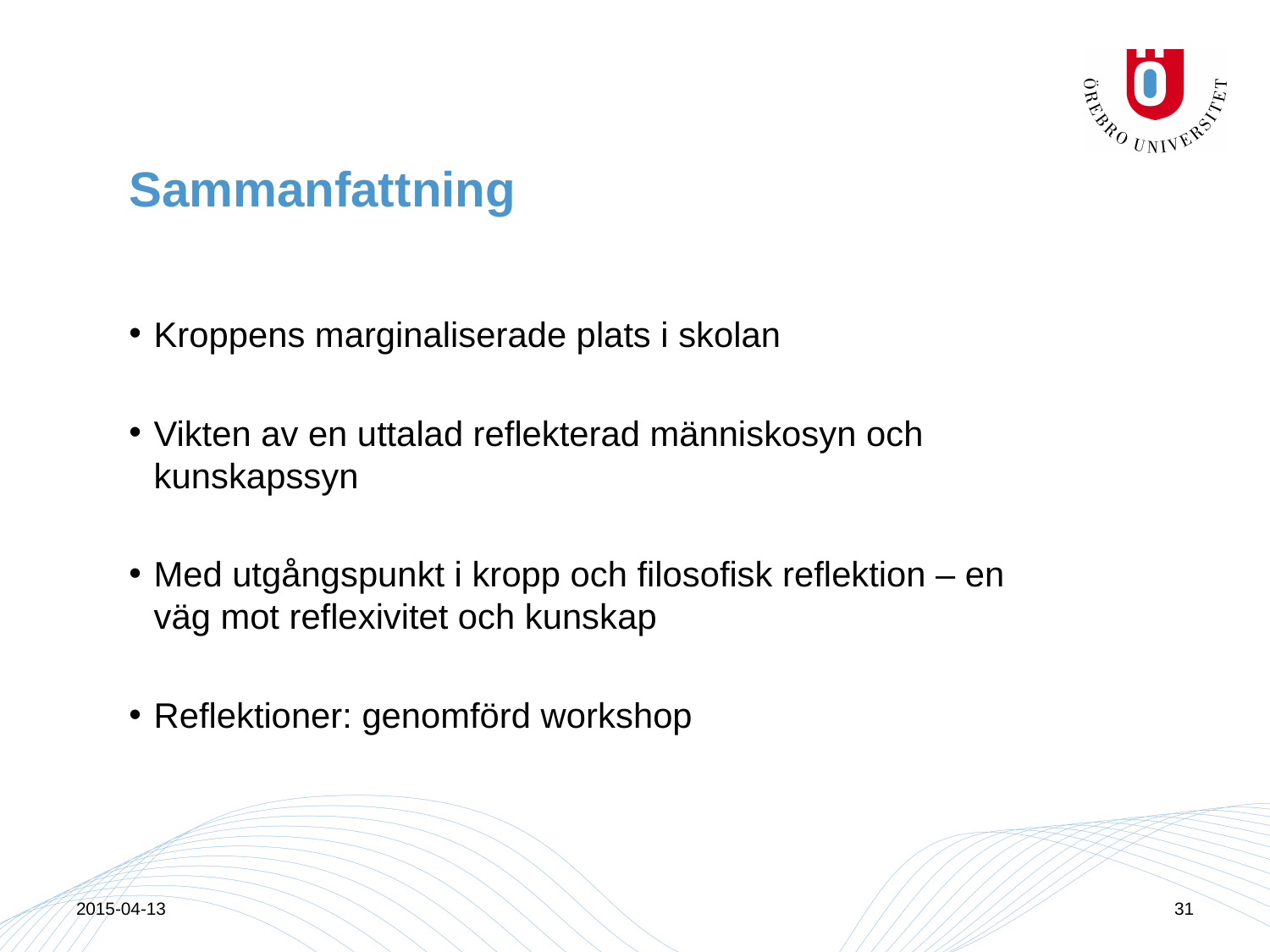

# Sammanfattning
Kroppens marginaliserade plats i skolan

Vikten av en uttalad reflekterad människosyn och kunskapssyn

Med utgångspunkt i kropp och filosofisk reflektion – en väg mot reflexivitet och kunskap

Reflektioner: genomförd workshop
2015-04-13
31